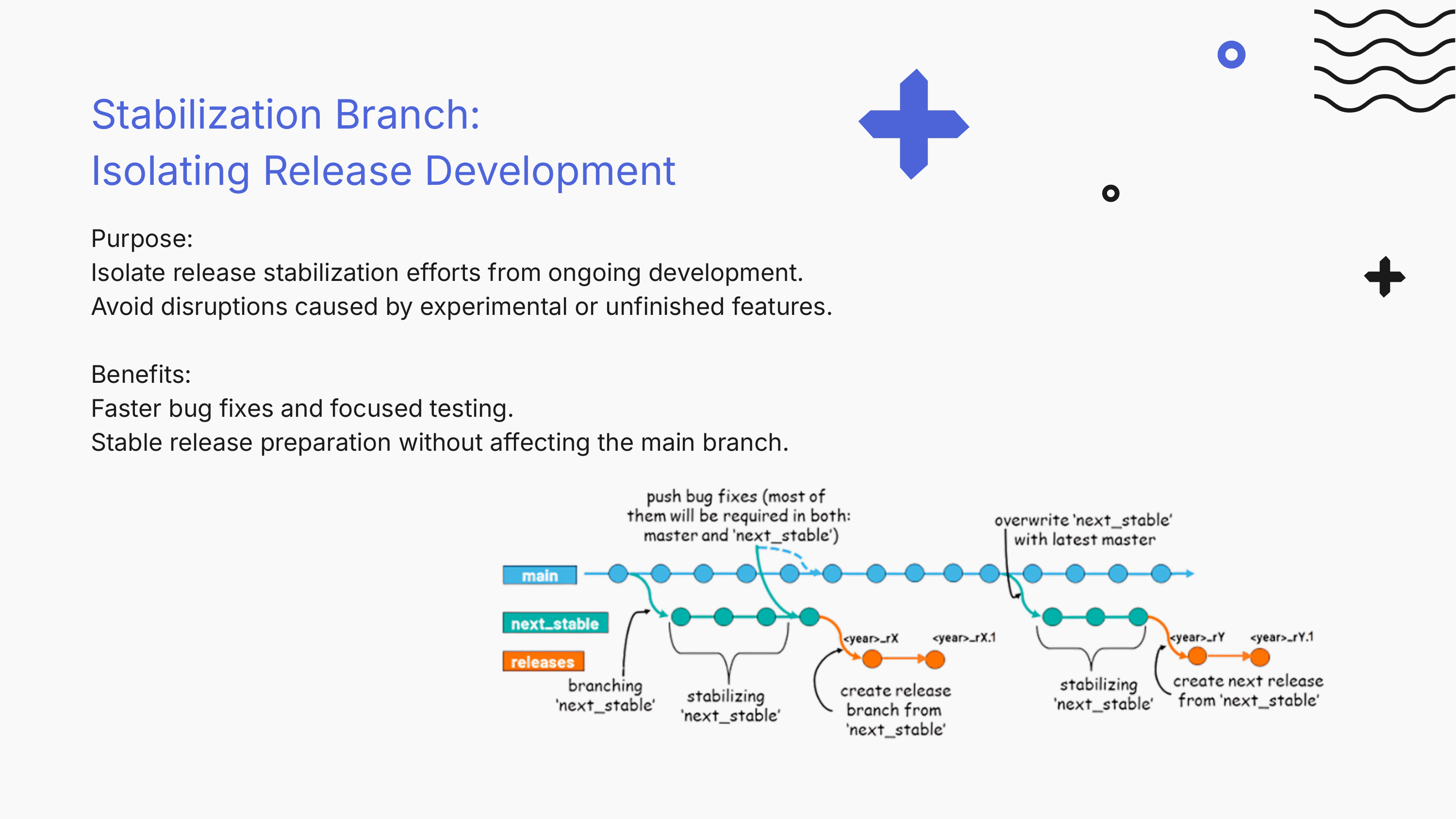

Stabilization Branch:
Isolating Release Development

Purpose:
Isolate release stabilization efforts from ongoing development.
Avoid disruptions caused by experimental or unfinished features.

Benefits:
Faster bug fixes and focused testing.
Stable release preparation without affecting the main branch.